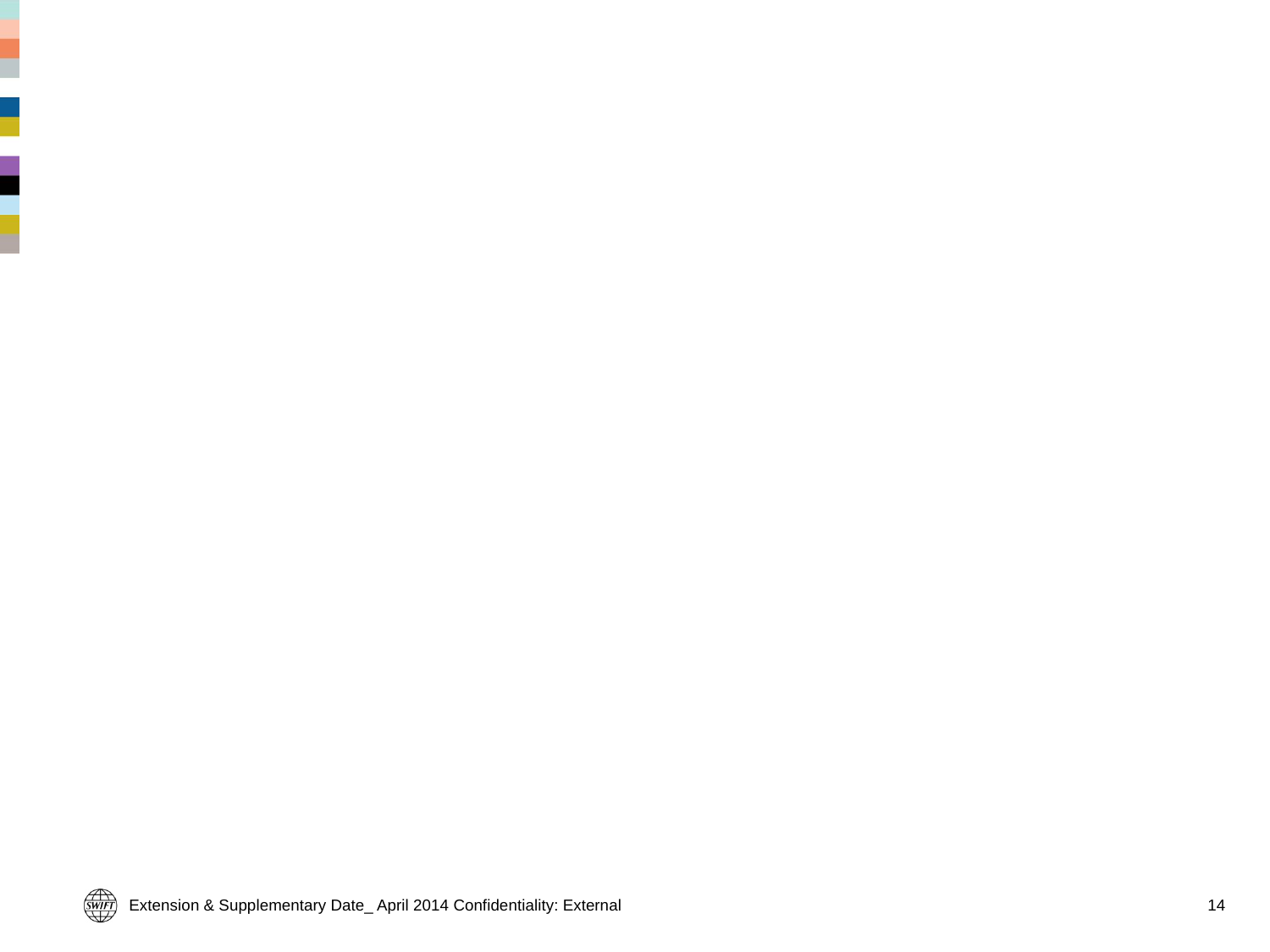

#
Extension & Supplementary Date_ April 2014 Confidentiality: External
14